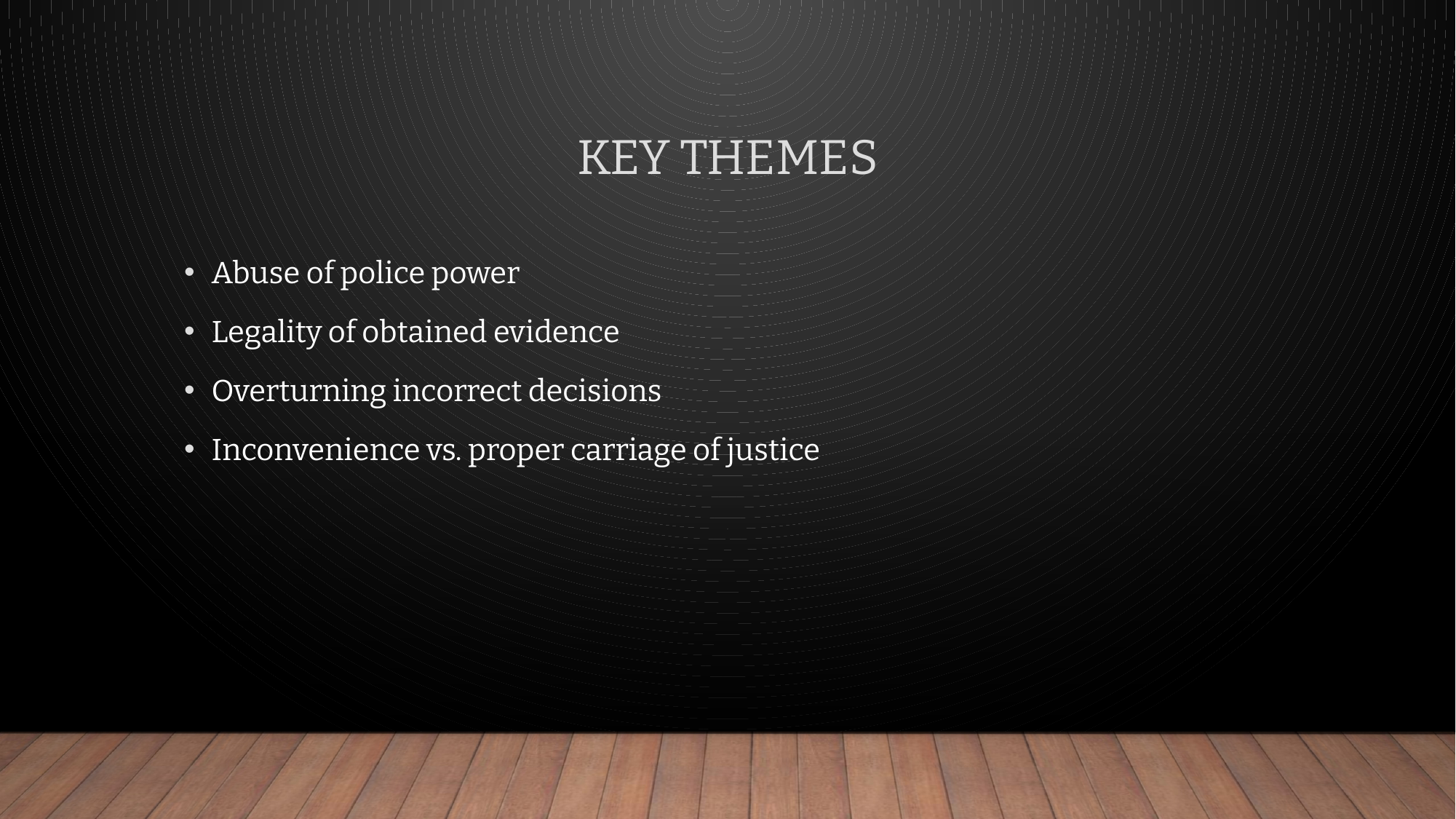

# Key themes
Abuse of police power
Legality of obtained evidence
Overturning incorrect decisions
Inconvenience vs. proper carriage of justice